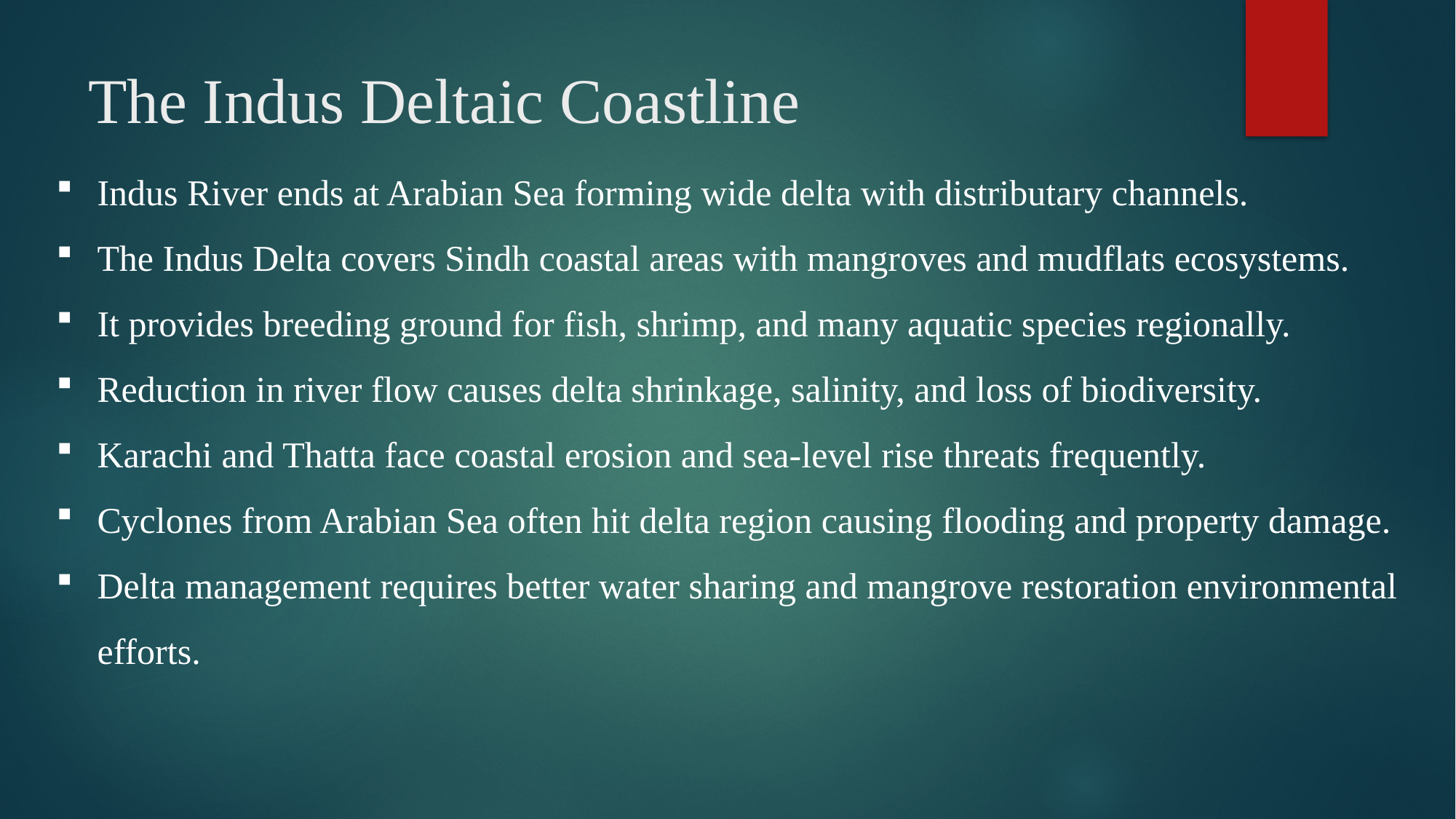

# The Indus Deltaic Coastline
Indus River ends at Arabian Sea forming wide delta with distributary channels.
The Indus Delta covers Sindh coastal areas with mangroves and mudflats ecosystems.
It provides breeding ground for fish, shrimp, and many aquatic species regionally.
Reduction in river flow causes delta shrinkage, salinity, and loss of biodiversity.
Karachi and Thatta face coastal erosion and sea-level rise threats frequently.
Cyclones from Arabian Sea often hit delta region causing flooding and property damage.
Delta management requires better water sharing and mangrove restoration environmental efforts.